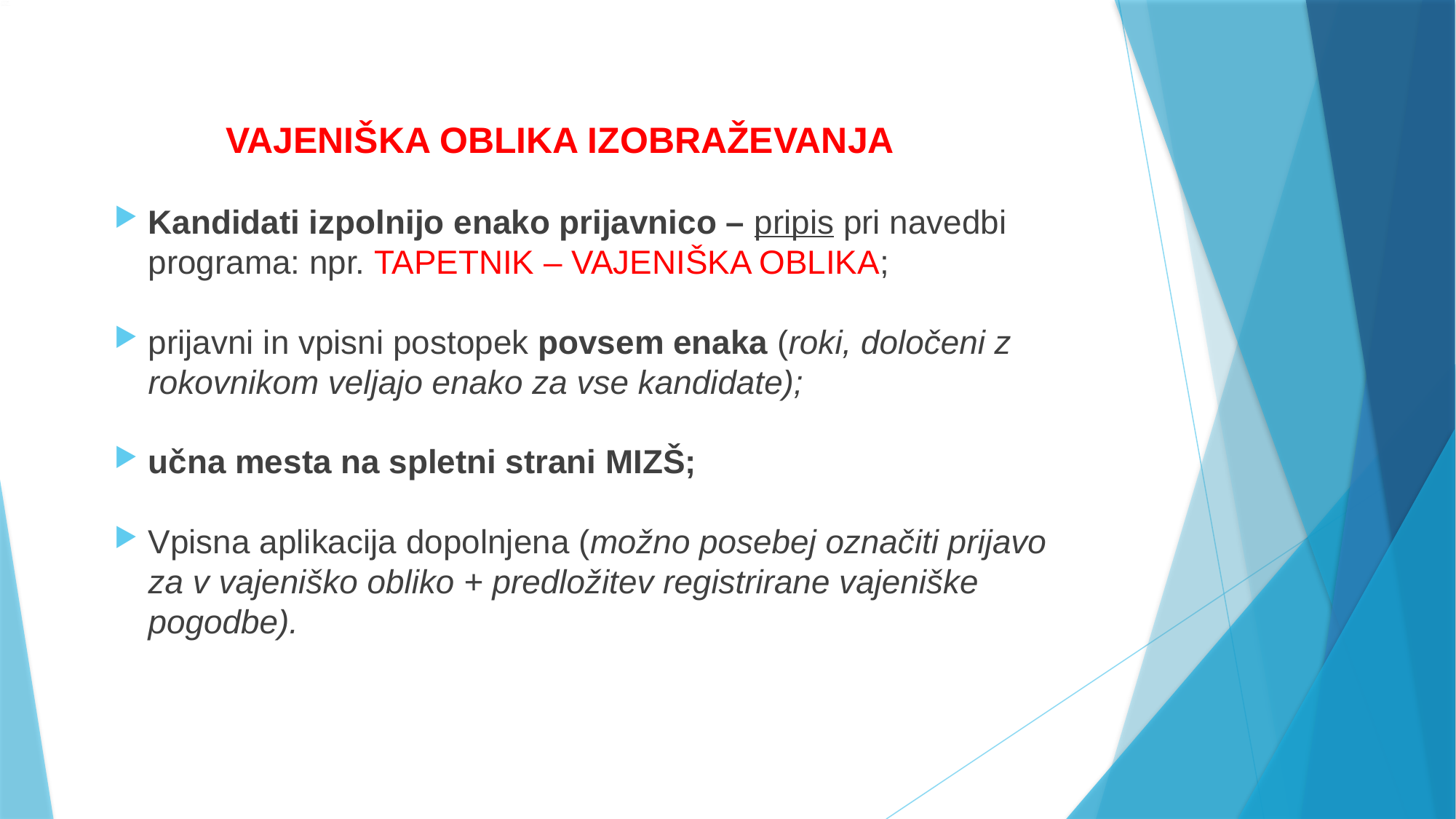

VAJENIŠKA OBLIKA IZOBRAŽEVANJA

Kandidati izpolnijo enako prijavnico – pripis pri navedbi programa: npr. TAPETNIK – VAJENIŠKA OBLIKA;

prijavni in vpisni postopek povsem enaka (roki, določeni z rokovnikom veljajo enako za vse kandidate);

učna mesta na spletni strani MIZŠ;

Vpisna aplikacija dopolnjena (možno posebej označiti prijavo za v vajeniško obliko + predložitev registrirane vajeniške pogodbe).